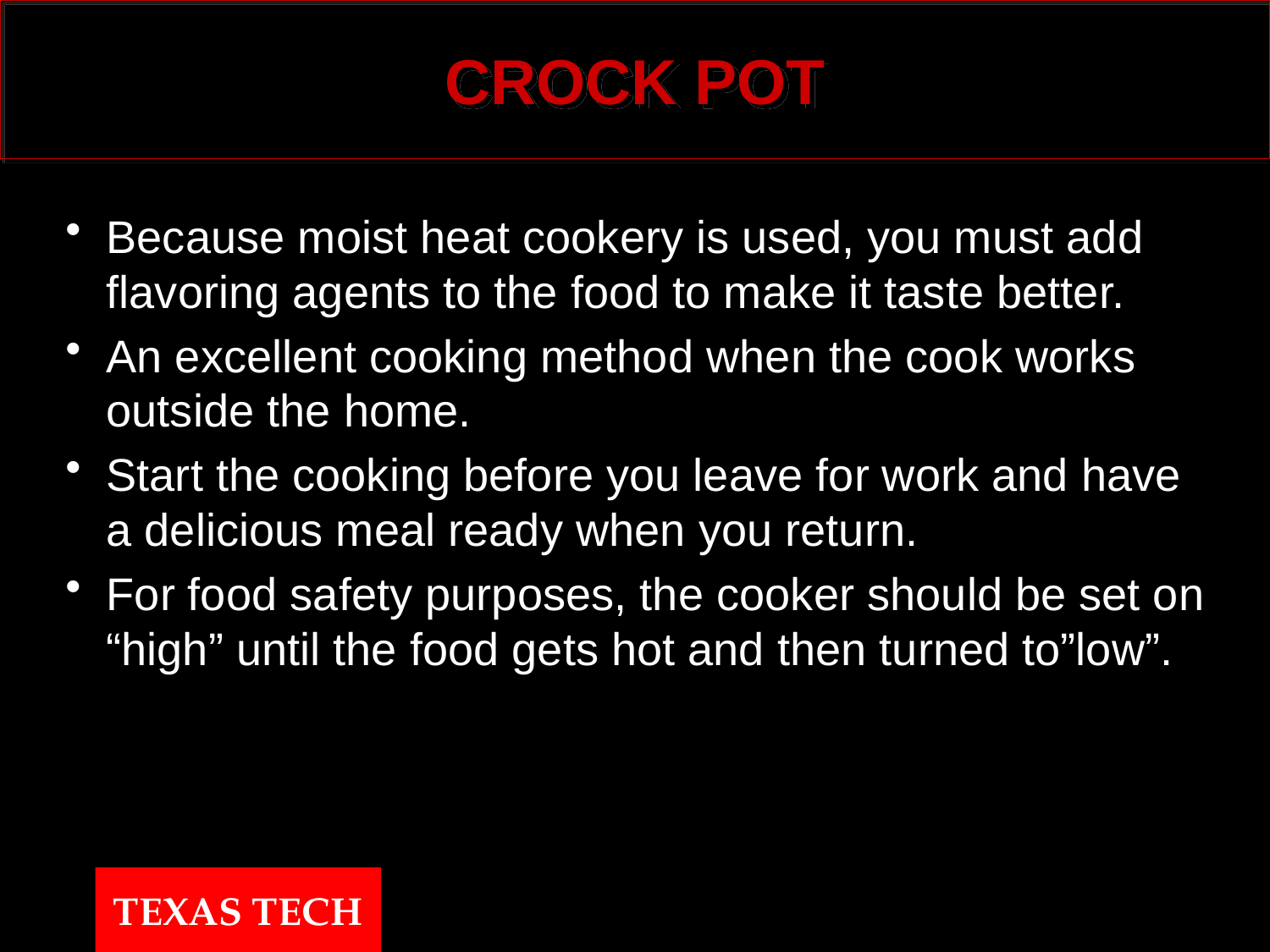

# CROCK POT
Because moist heat cookery is used, you must add flavoring agents to the food to make it taste better.
An excellent cooking method when the cook works outside the home.
Start the cooking before you leave for work and have a delicious meal ready when you return.
For food safety purposes, the cooker should be set on “high” until the food gets hot and then turned to”low”.
TEXAS TECH